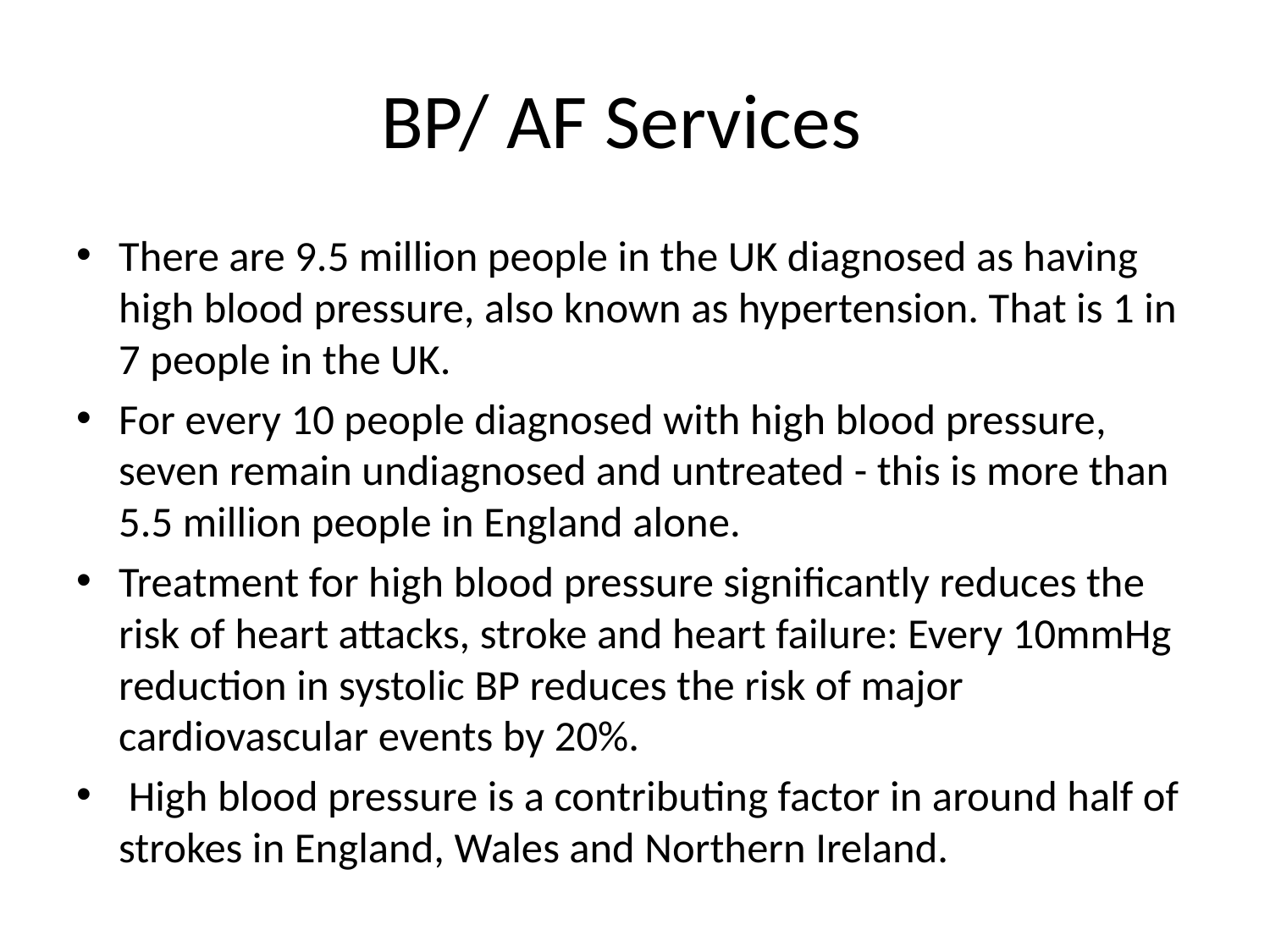

# BP/ AF Services
There are 9.5 million people in the UK diagnosed as having high blood pressure, also known as hypertension. That is 1 in 7 people in the UK.
For every 10 people diagnosed with high blood pressure, seven remain undiagnosed and untreated - this is more than 5.5 million people in England alone.
Treatment for high blood pressure significantly reduces the risk of heart attacks, stroke and heart failure: Every 10mmHg reduction in systolic BP reduces the risk of major cardiovascular events by 20%.
 High blood pressure is a contributing factor in around half of strokes in England, Wales and Northern Ireland.